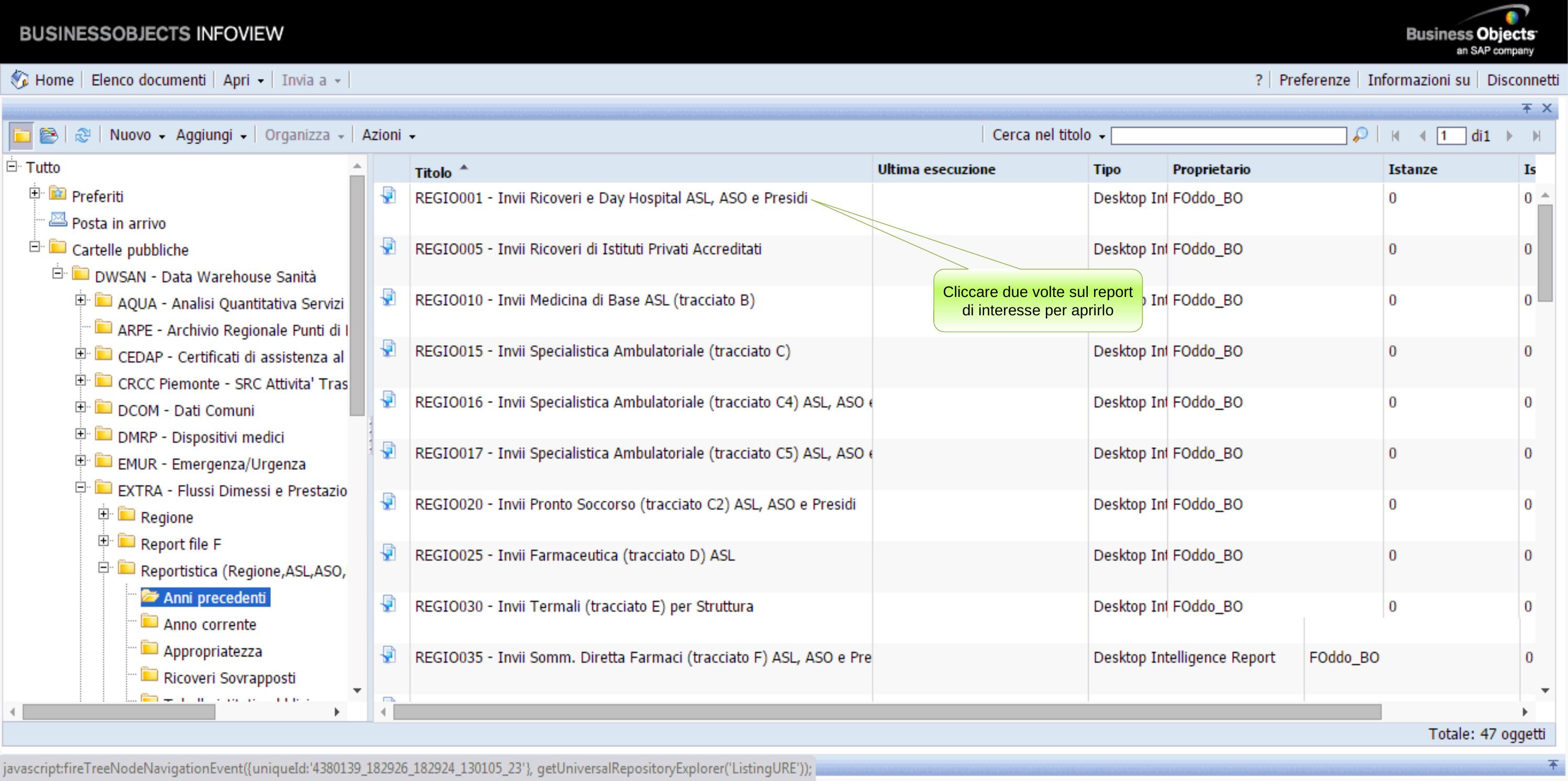

Cliccare due volte sul report di interesse per aprirlo